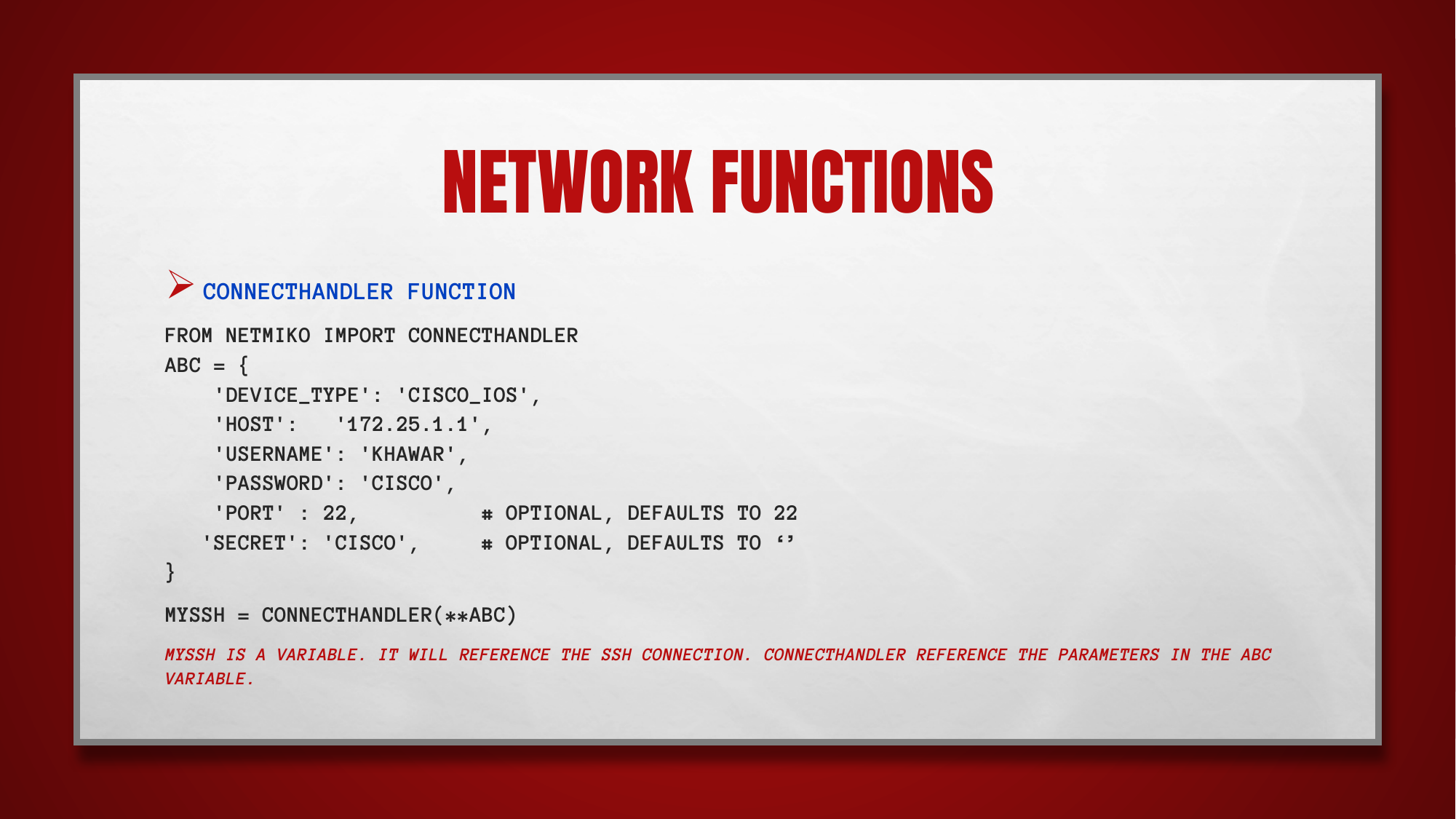

# Network Functions
ConnectHandler Function
from netmiko import ConnectHandler
ABC = {
    'device_type': 'cisco_ios',
    'host':   '172.25.1.1',
    'username': 'khawar',
    'password': 'cisco',
    'port' : 22,          # optional, defaults to 22
   'secret': 'cisco',     # optional, defaults to ‘’
}
MYSSH = ConnectHandler(**ABC)
MYSSH is a variable. It will reference the SSH connection. Connecthandler reference the parameters in the ABC variable.